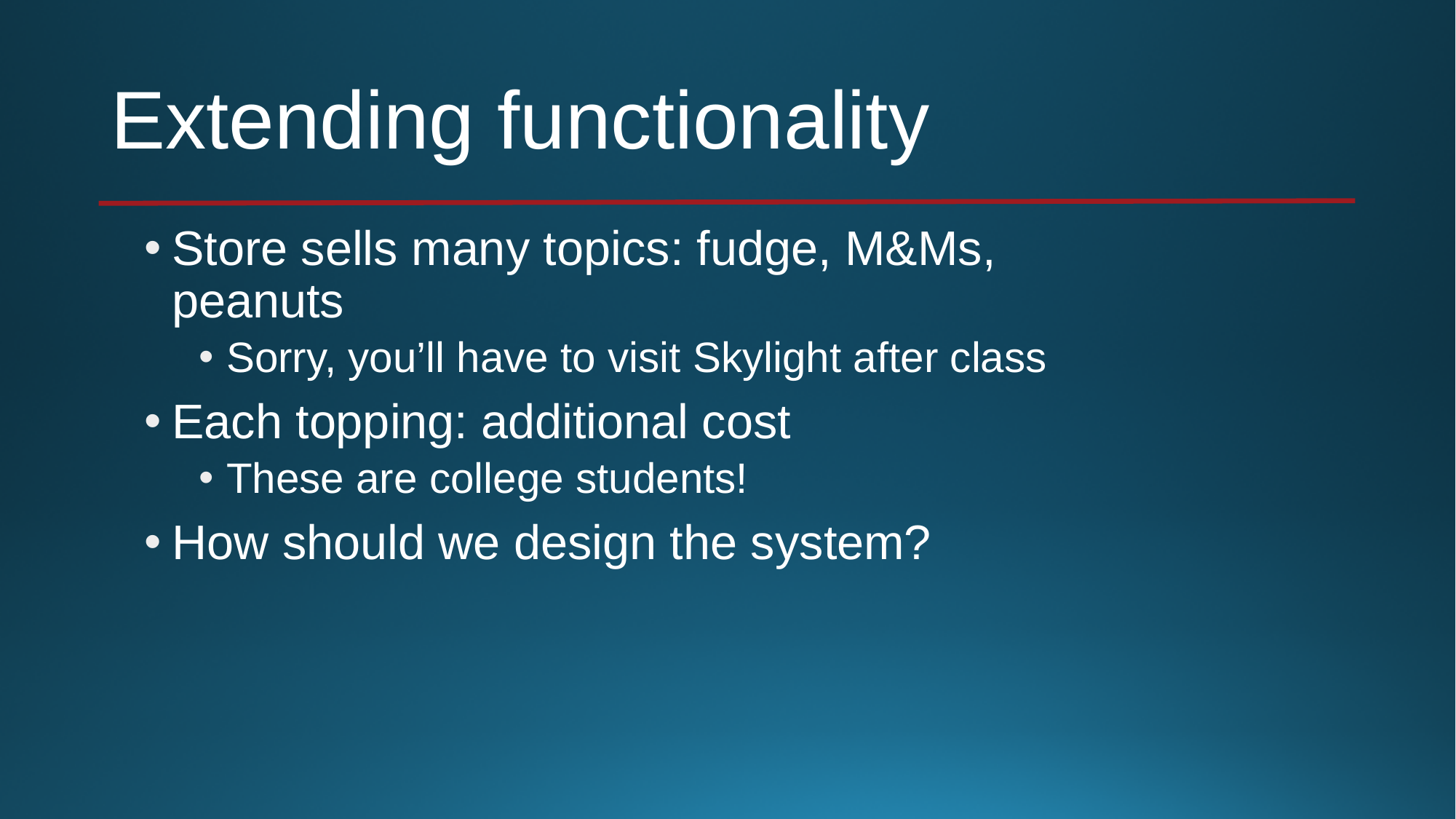

# Extending functionality
Store sells many topics: fudge, M&Ms, peanuts
Sorry, you’ll have to visit Skylight after class
Each topping: additional cost
These are college students!
How should we design the system?